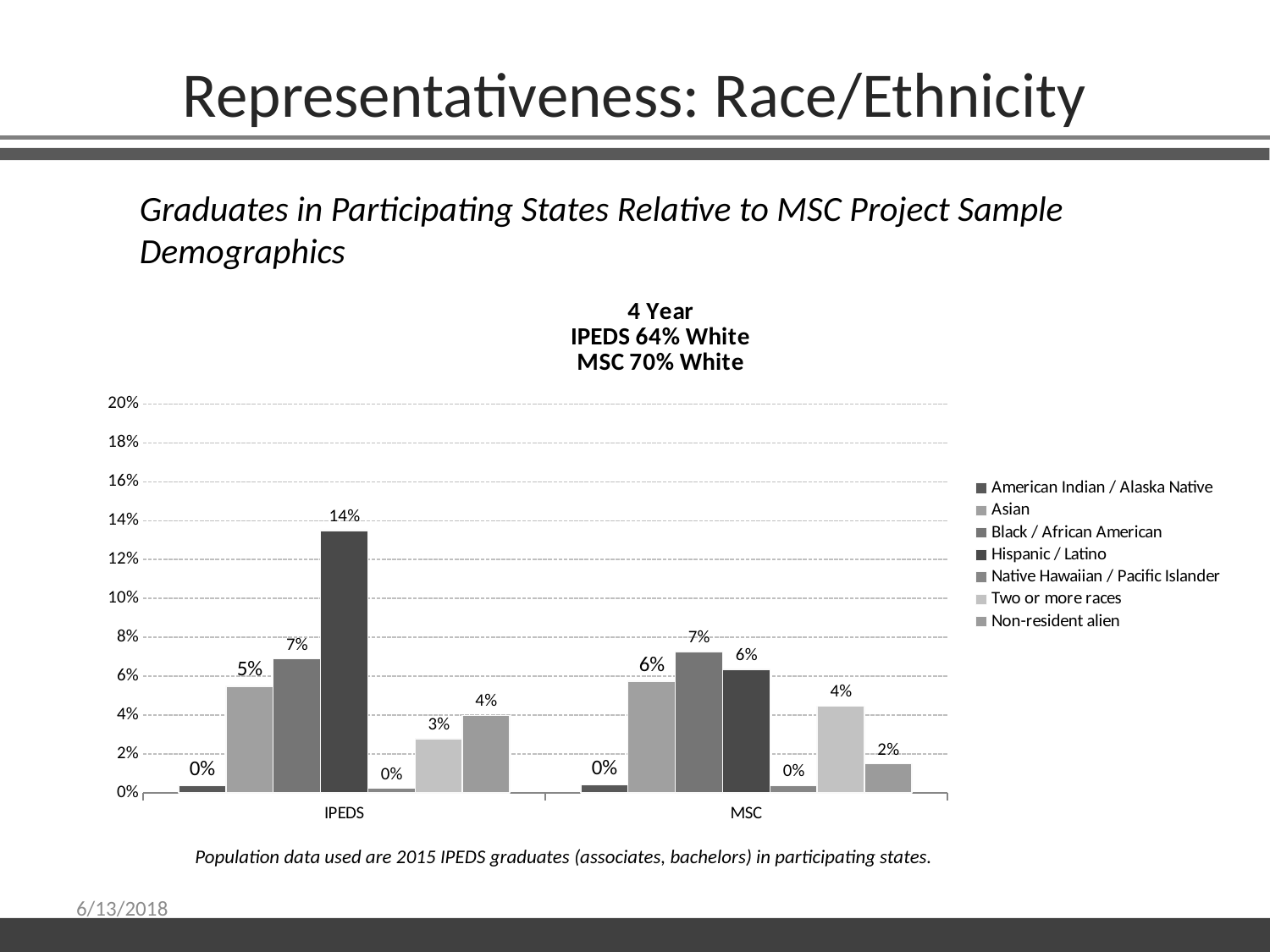

Representativeness: Race/Ethnicity

Graduates in Participating States Relative to MSC Project Sample Demographics

### Chart: 4 Year
IPEDS 64% White
MSC 70% White

| Category | American Indian / Alaska Native | Asian | Black / African American | Hispanic / Latino | Native Hawaiian / Pacific Islander | Two or more races | Non-resident alien |
|---|---|---|---|---|---|---|---|
| IPEDS | 0.003706117746922961 | 0.0548225004547386 | 0.06896107439519797 | 0.13502698114351538 | 0.0024404292730249248 | 0.0278413569393076 | 0.039823713090401995 |
| MSC | 0.004303131723643332 | 0.05737508964857758 | 0.07267511355486488 | 0.06359072436050683 | 0.00382500597657184 | 0.04470475735118353 | 0.015060961032751613 |
Population data used are 2015 IPEDS graduates (associates, bachelors) in participating states.
6/13/2018